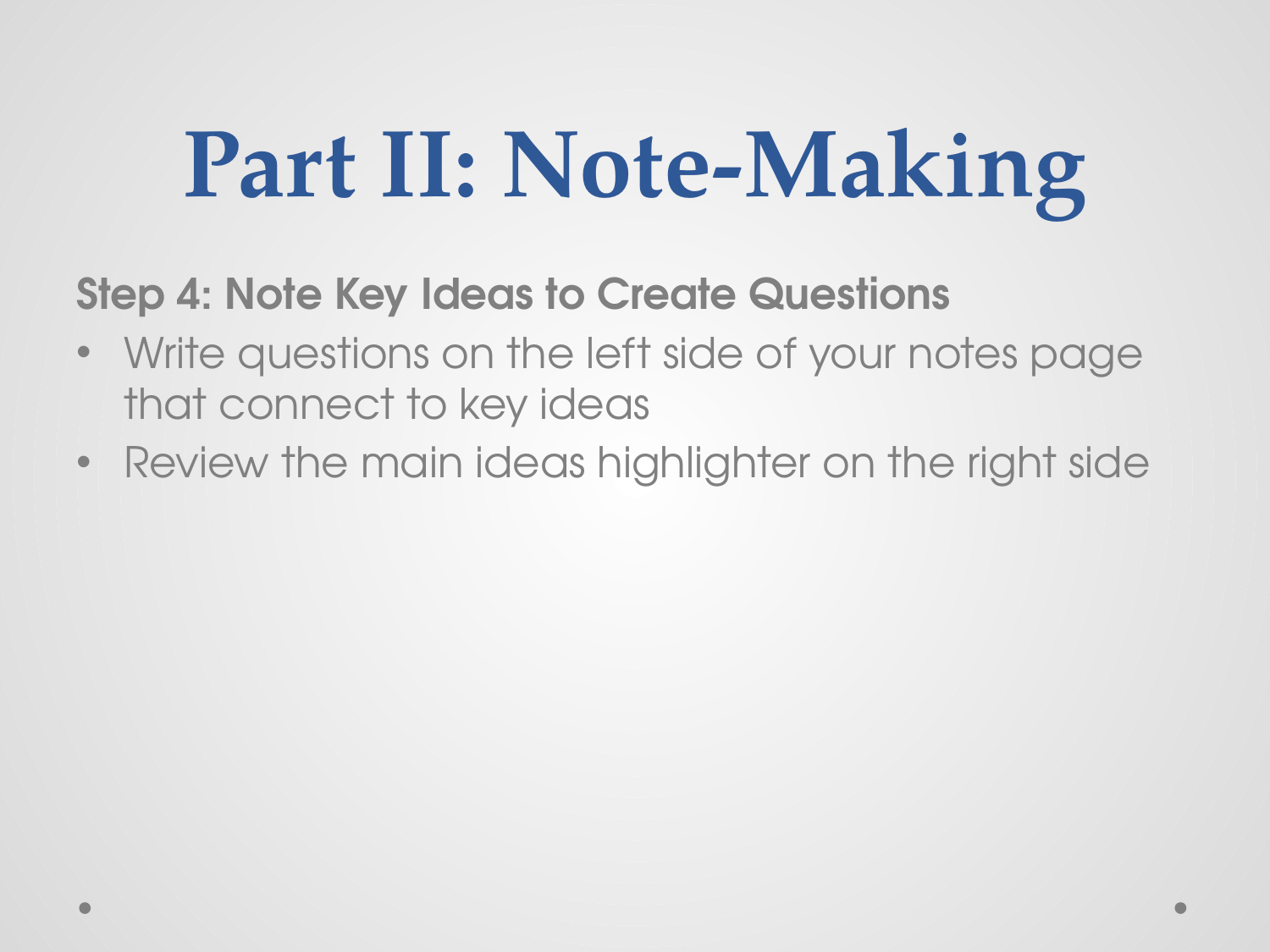

# Part II: Note-Making

Step 4: Note Key Ideas to Create Questions
Write questions on the left side of your notes page that connect to key ideas
Review the main ideas highlighter on the right side